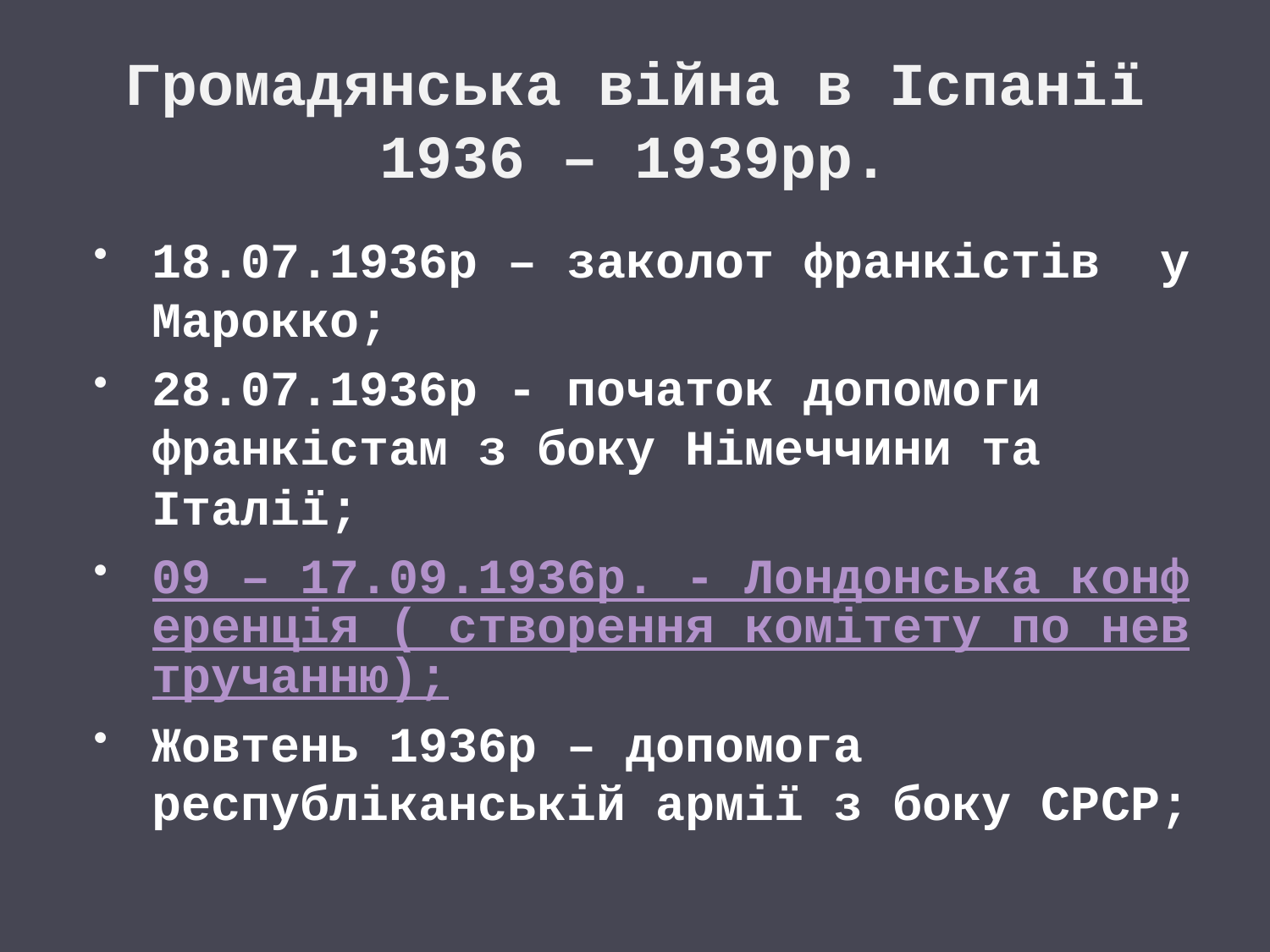

# Громадянська війна в Іспанії 1936 – 1939рр.
18.07.1936р – заколот франкістів  у Марокко;
28.07.1936р - початок допомоги франкістам з боку Німеччини та Італії;
09 – 17.09.1936р. - Лондонська конференція ( створення комітету по невтручанню);
Жовтень 1936р – допомога республіканській армії з боку СРСР;